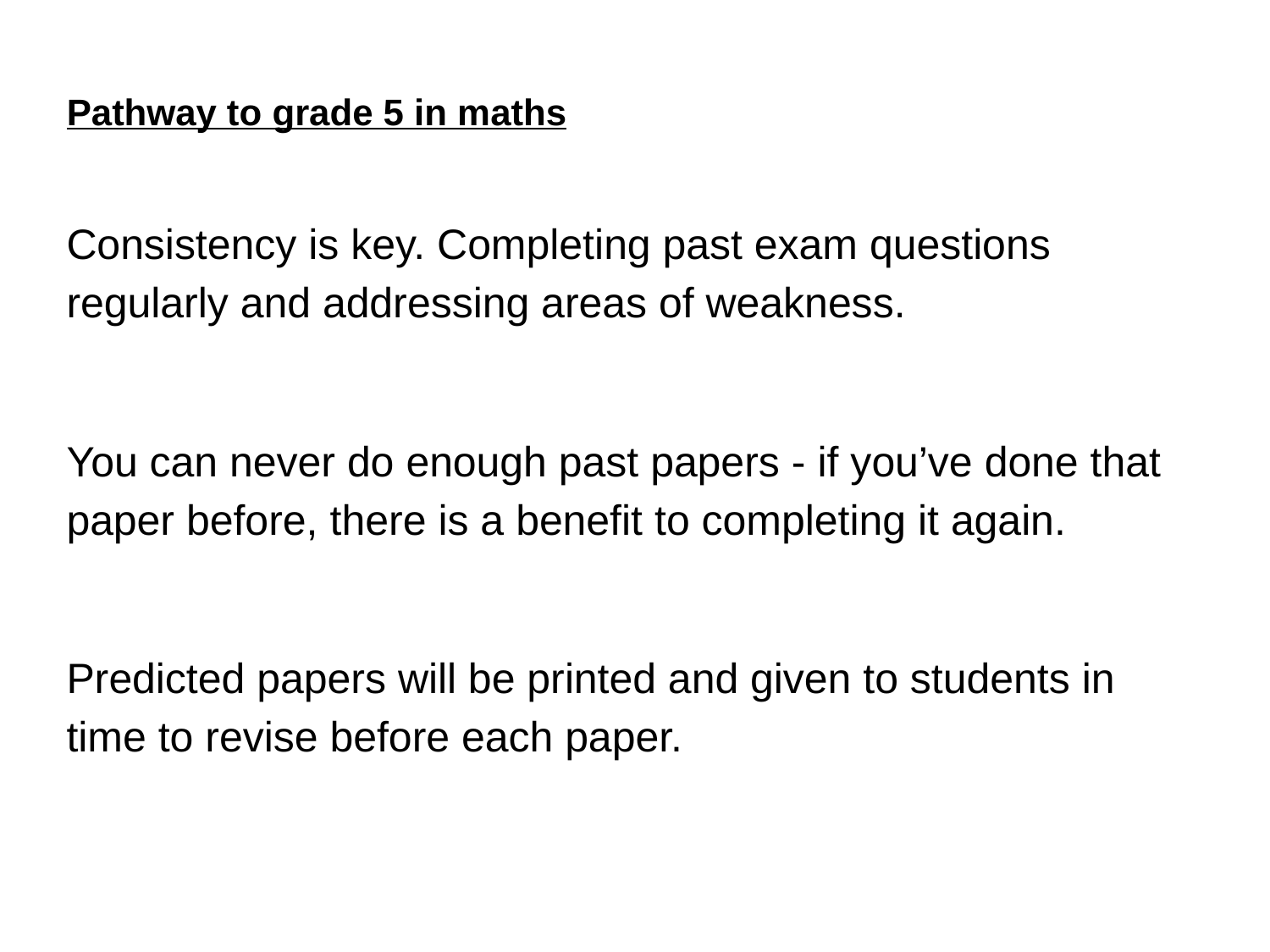

Pathway to grade 5 in maths
Consistency is key. Completing past exam questions regularly and addressing areas of weakness.

You can never do enough past papers - if you’ve done that paper before, there is a benefit to completing it again.

Predicted papers will be printed and given to students in time to revise before each paper.